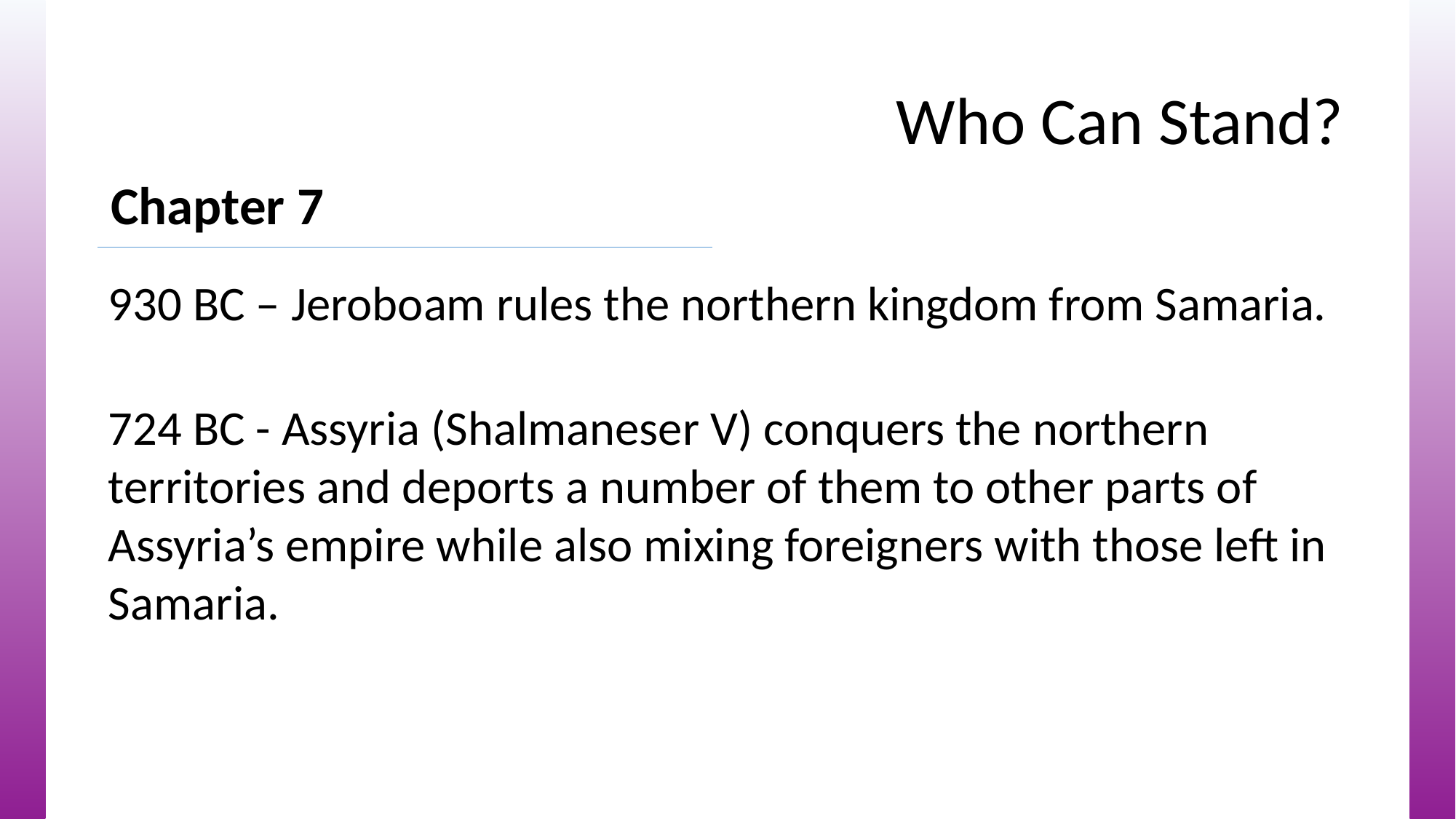

# Who Can Stand?
Chapter 7

930 BC – Jeroboam rules the northern kingdom from Samaria.
724 BC - Assyria (Shalmaneser V) conquers the northern territories and deports a number of them to other parts of Assyria’s empire while also mixing foreigners with those left in Samaria.